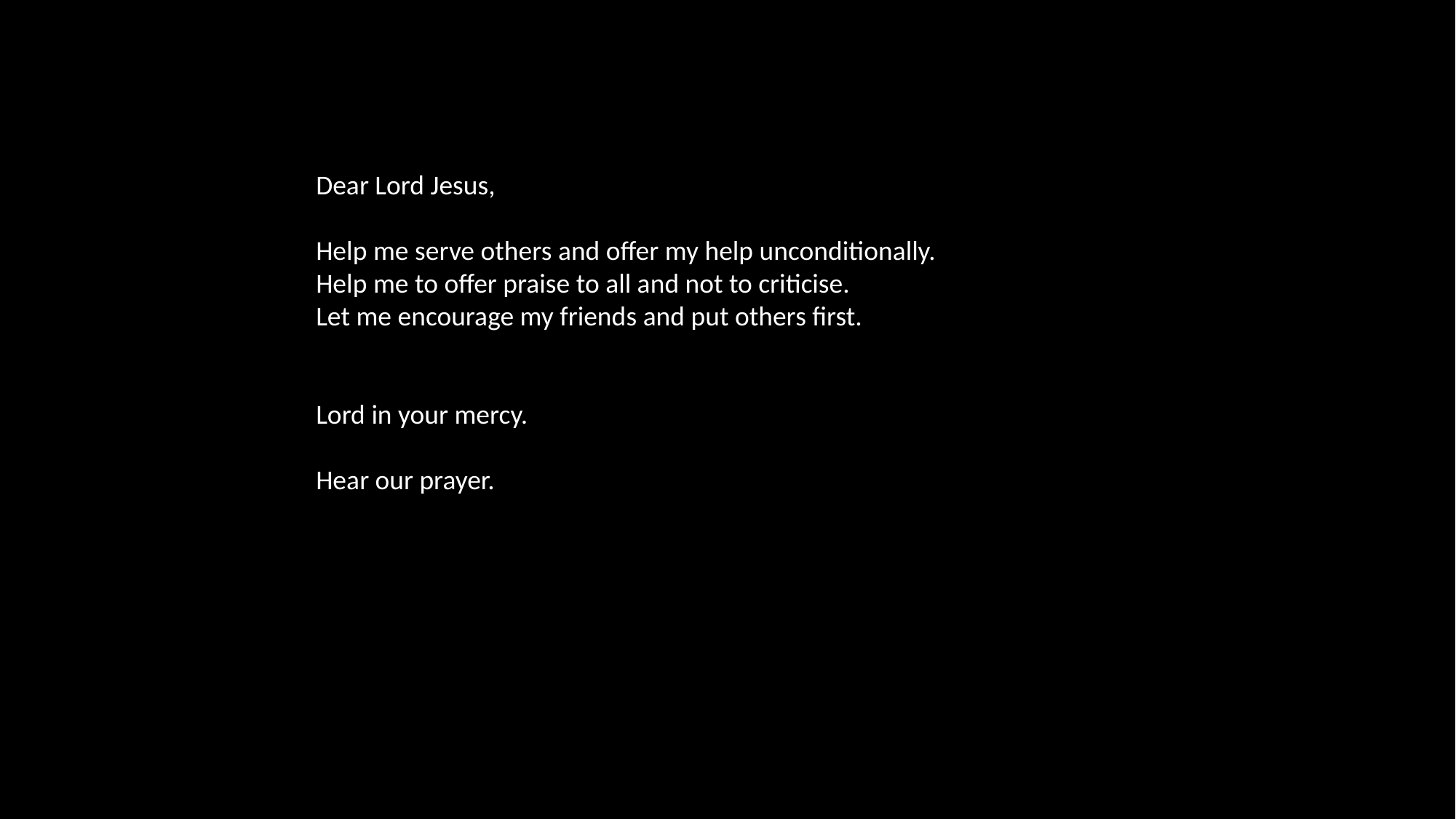

Dear Lord Jesus,

Help me serve others and offer my help unconditionally.
Help me to offer praise to all and not to criticise.
Let me encourage my friends and put others first.

Lord in your mercy.

Hear our prayer.